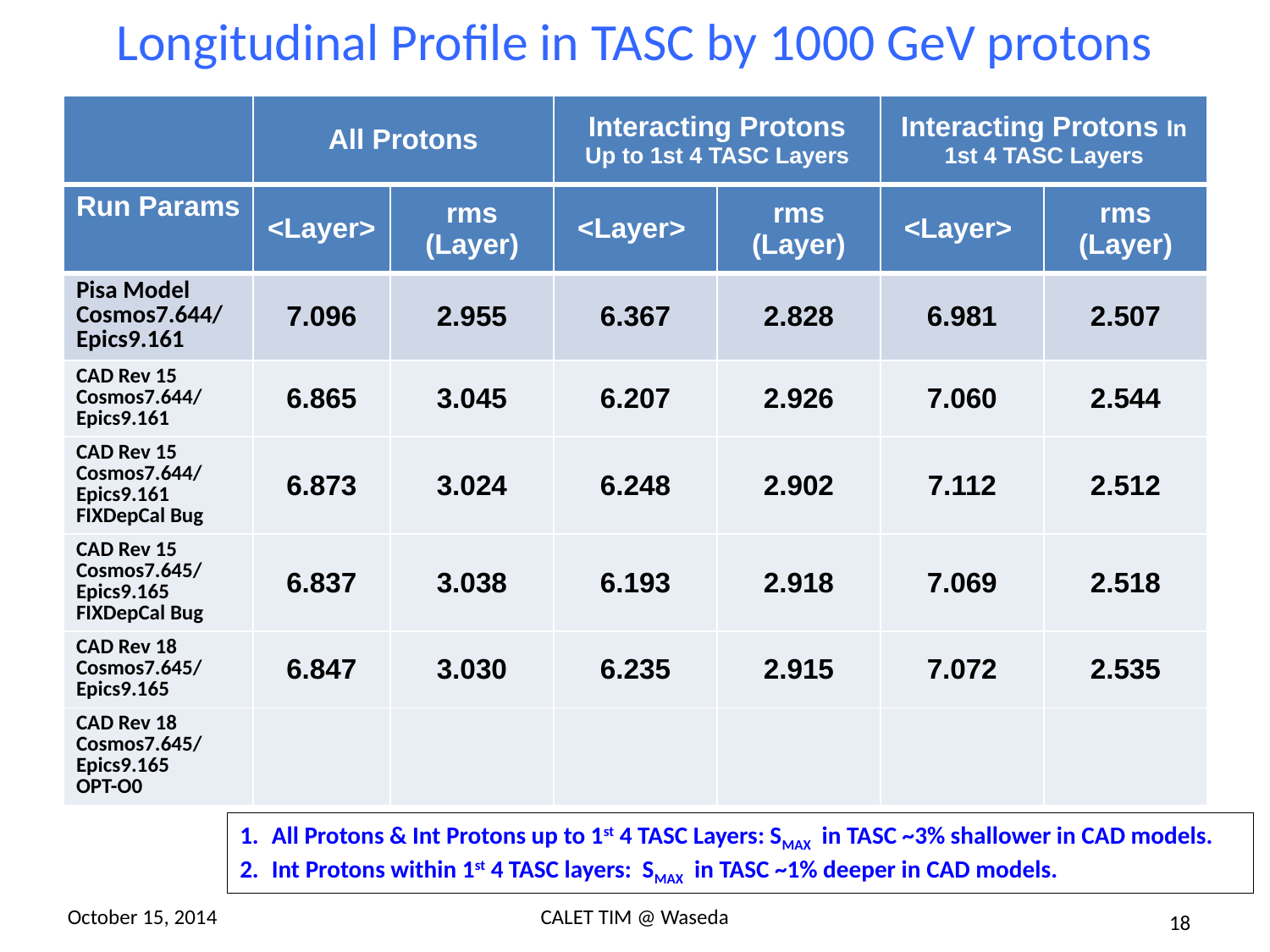

# Longitudinal Profile in TASC by 1000 GeV protons
|  | All Protons |  | Interacting Protons Up to 1st 4 TASC Layers |  | Interacting Protons In 1st 4 TASC Layers |  |
| --- | --- | --- | --- | --- | --- | --- |
| Run Params | <Layer> | rms (Layer) | <Layer> | rms (Layer) | <Layer> | rms (Layer) |
| Pisa Model Cosmos7.644/Epics9.161 | 7.096 | 2.955 | 6.367 | 2.828 | 6.981 | 2.507 |
| CAD Rev 15 Cosmos7.644/Epics9.161 | 6.865 | 3.045 | 6.207 | 2.926 | 7.060 | 2.544 |
| CAD Rev 15 Cosmos7.644/Epics9.161 FIXDepCal Bug | 6.873 | 3.024 | 6.248 | 2.902 | 7.112 | 2.512 |
| CAD Rev 15 Cosmos7.645/Epics9.165 FIXDepCal Bug | 6.837 | 3.038 | 6.193 | 2.918 | 7.069 | 2.518 |
| CAD Rev 18 Cosmos7.645/Epics9.165 | 6.847 | 3.030 | 6.235 | 2.915 | 7.072 | 2.535 |
| CAD Rev 18 Cosmos7.645/Epics9.165 OPT-O0 |  |  |  |  |  |  |
All Protons & Int Protons up to 1st 4 TASC Layers: SMAX  in TASC ~3% shallower in CAD models.
Int Protons within 1st 4 TASC layers:  SMAX  in TASC ~1% deeper in CAD models.
October 15, 2014
CALET TIM @ Waseda
18